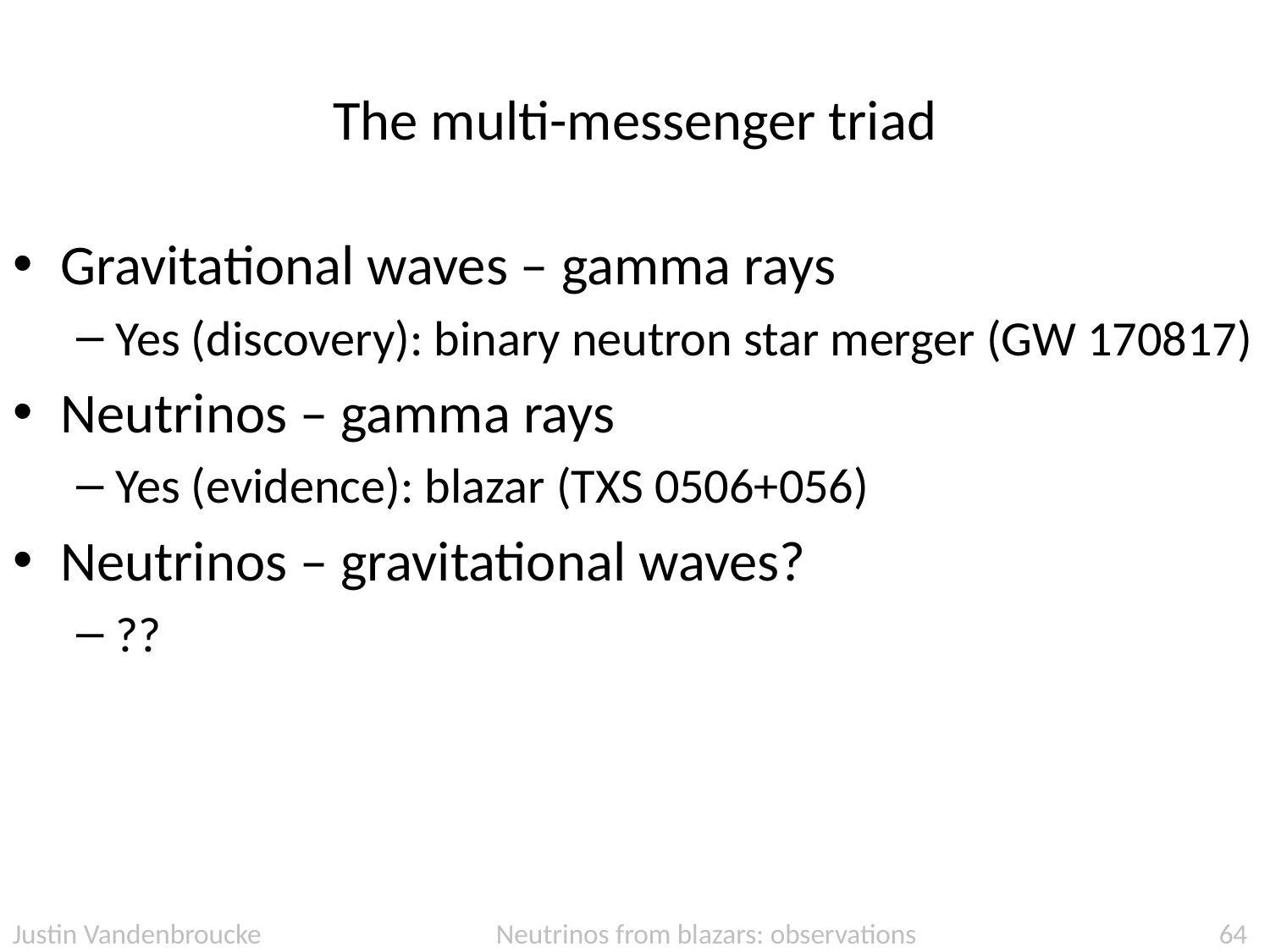

# The multi-messenger triad
Gravitational waves – gamma rays
Yes (discovery): binary neutron star merger (GW 170817)
Neutrinos – gamma rays
Yes (evidence): blazar (TXS 0506+056)
Neutrinos – gravitational waves?
??
Justin Vandenbroucke                                     Neutrinos from blazars: observations
64